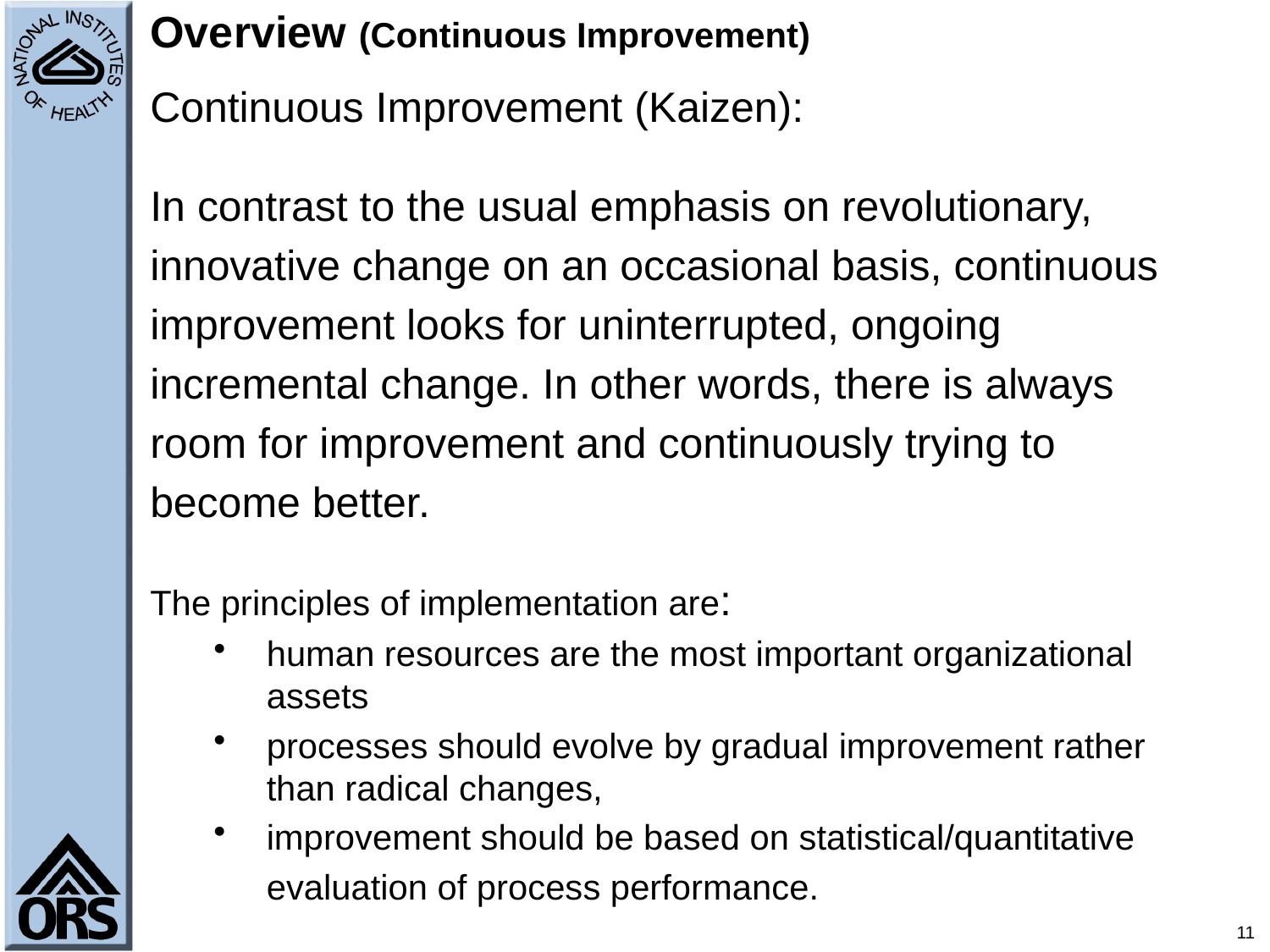

# Overview (Continuous Improvement)
Continuous Improvement (Kaizen):

In contrast to the usual emphasis on revolutionary,
innovative change on an occasional basis, continuous
improvement looks for uninterrupted, ongoing
incremental change. In other words, there is always
room for improvement and continuously trying to
become better.

The principles of implementation are:
human resources are the most important organizational assets
processes should evolve by gradual improvement rather than radical changes,
improvement should be based on statistical/quantitative
	evaluation of process performance.

11